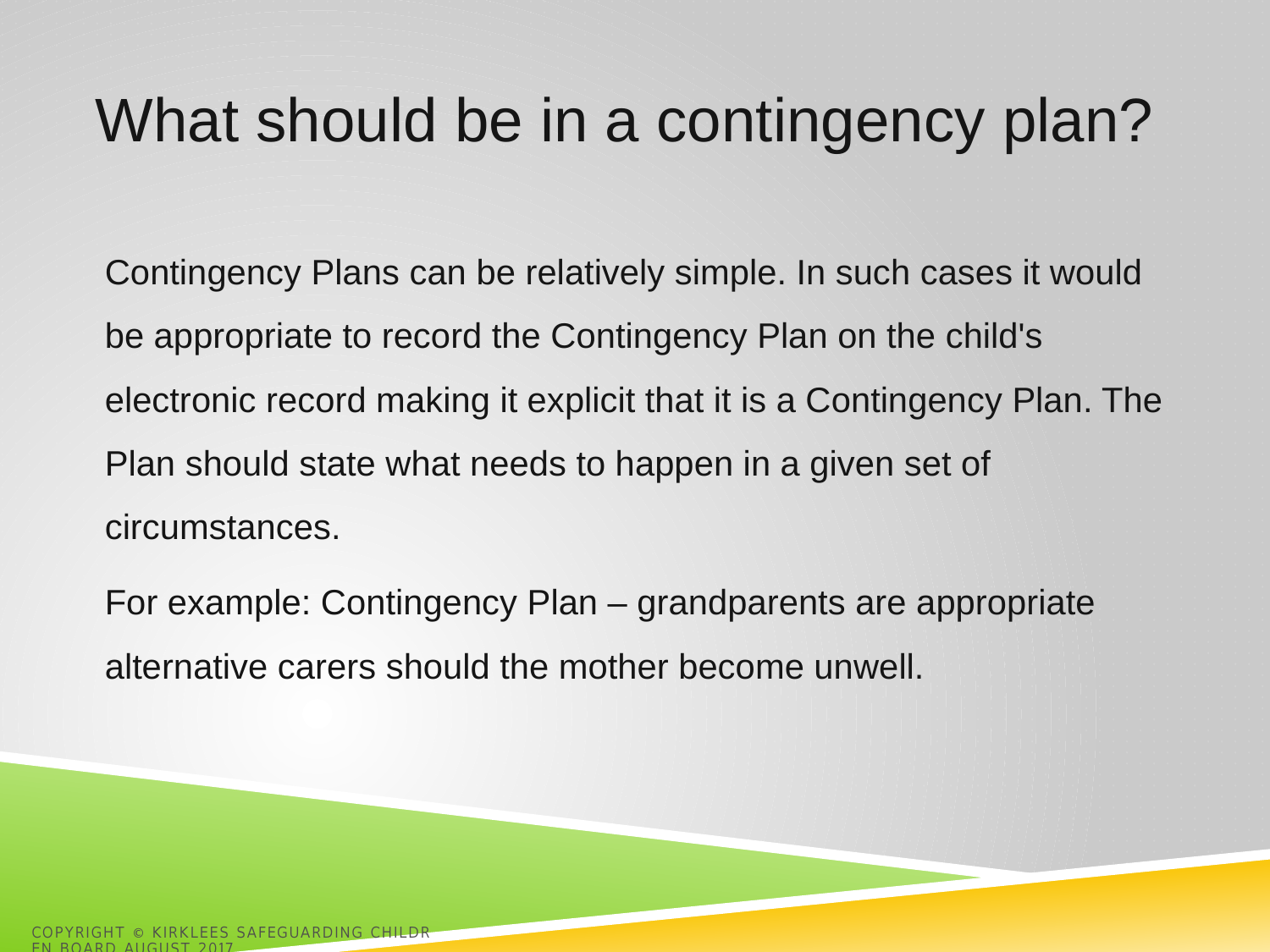

# What should be in a contingency plan?
Contingency Plans can be relatively simple. In such cases it would be appropriate to record the Contingency Plan on the child's electronic record making it explicit that it is a Contingency Plan. The Plan should state what needs to happen in a given set of circumstances.
For example: Contingency Plan – grandparents are appropriate alternative carers should the mother become unwell.
Copyright © Kirklees Safeguarding Children Board August 2017